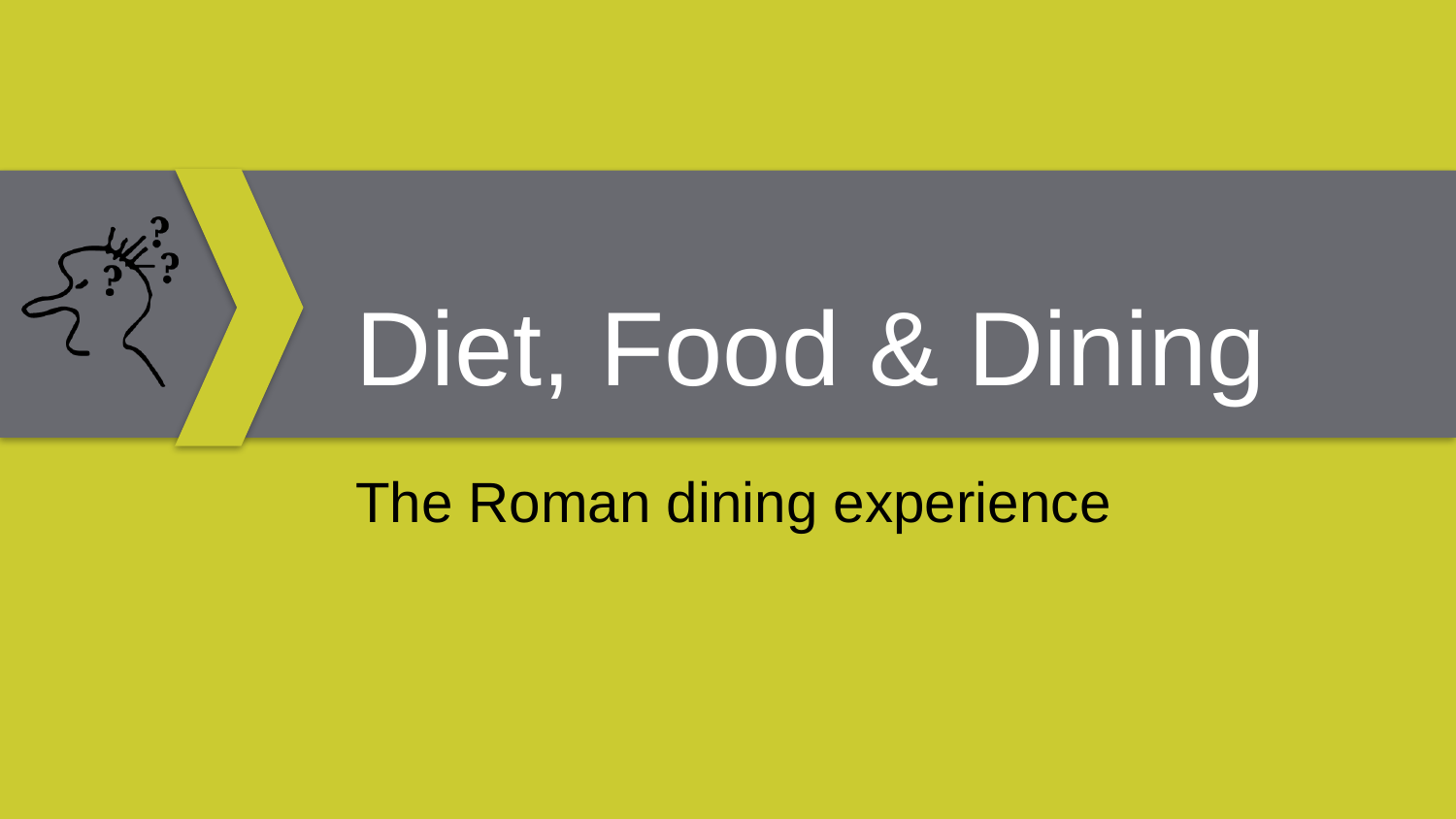

# Diet, Food & Dining
The Roman dining experience